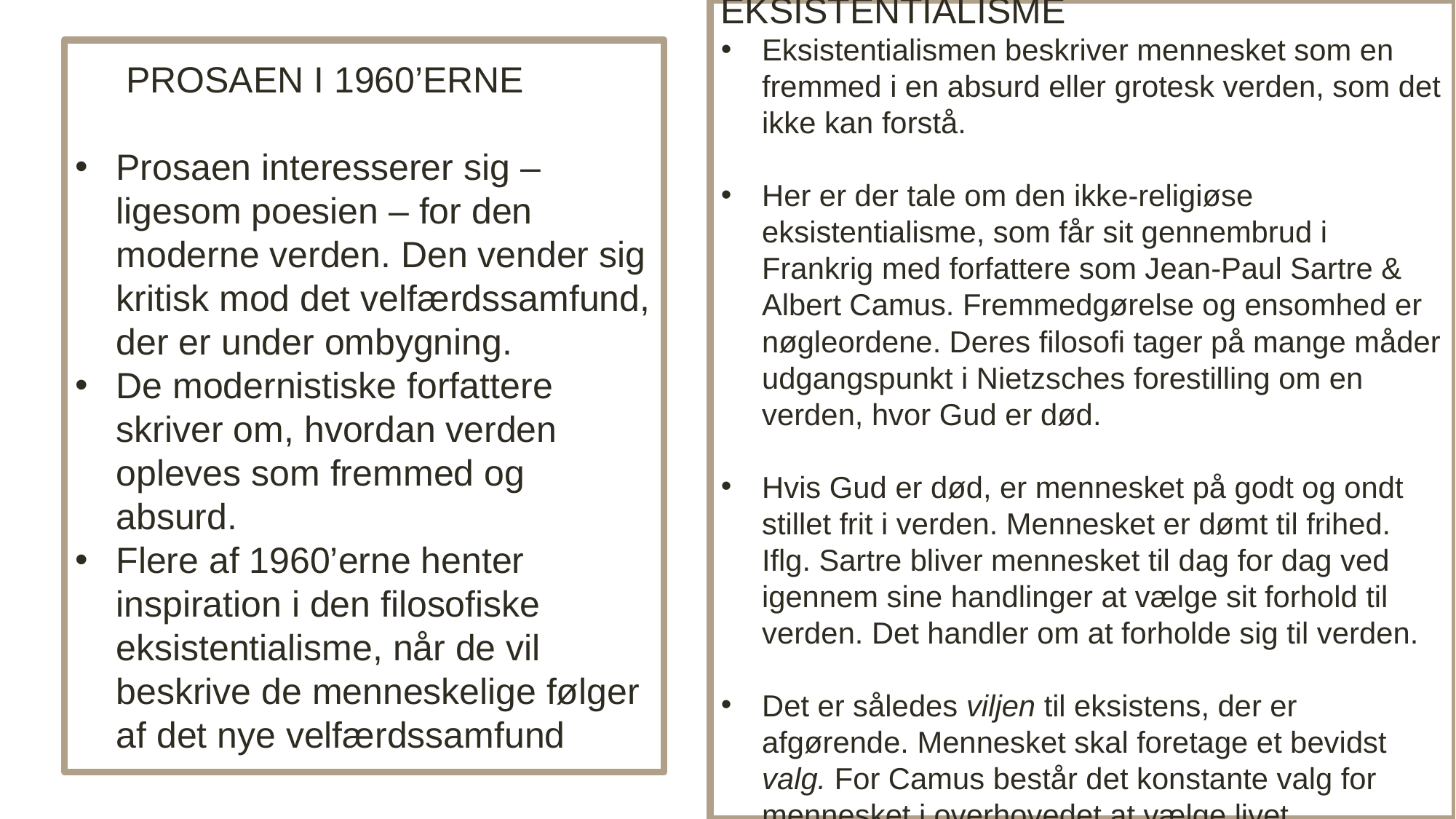

DEN IKKE-RELIGIØSE EKSISTENTIALISME
Eksistentialismen beskriver mennesket som en fremmed i en absurd eller grotesk verden, som det ikke kan forstå.

Her er der tale om den ikke-religiøse eksistentialisme, som får sit gennembrud i Frankrig med forfattere som Jean-Paul Sartre & Albert Camus. Fremmedgørelse og ensomhed er nøgleordene. Deres filosofi tager på mange måder udgangspunkt i Nietzsches forestilling om en verden, hvor Gud er død.

Hvis Gud er død, er mennesket på godt og ondt stillet frit i verden. Mennesket er dømt til frihed. Iflg. Sartre bliver mennesket til dag for dag ved igennem sine handlinger at vælge sit forhold til verden. Det handler om at forholde sig til verden.

Det er således viljen til eksistens, der er afgørende. Mennesket skal foretage et bevidst valg. For Camus består det konstante valg for mennesket i overhovedet at vælge livet.

     PROSAEN I 1960’ERNE

Prosaen interesserer sig – ligesom poesien – for den moderne verden. Den vender sig kritisk mod det velfærdssamfund, der er under ombygning.
De modernistiske forfattere skriver om, hvordan verden opleves som fremmed og absurd.
Flere af 1960’erne henter inspiration i den filosofiske eksistentialisme, når de vil beskrive de menneskelige følger af det nye velfærdssamfund